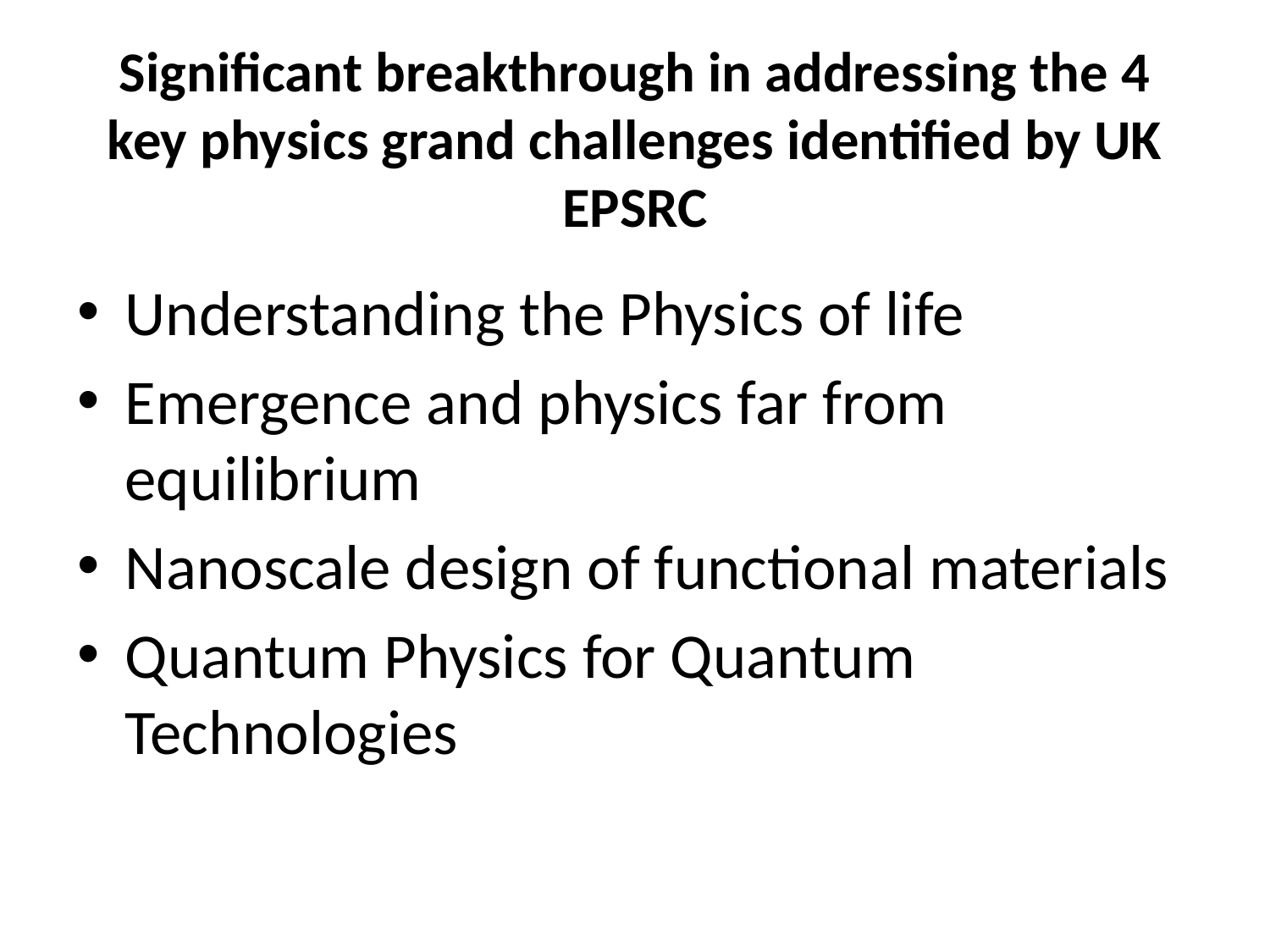

# Significant breakthrough in addressing the 4 key physics grand challenges identified by UK EPSRC
Understanding the Physics of life
Emergence and physics far from equilibrium
Nanoscale design of functional materials
Quantum Physics for Quantum Technologies